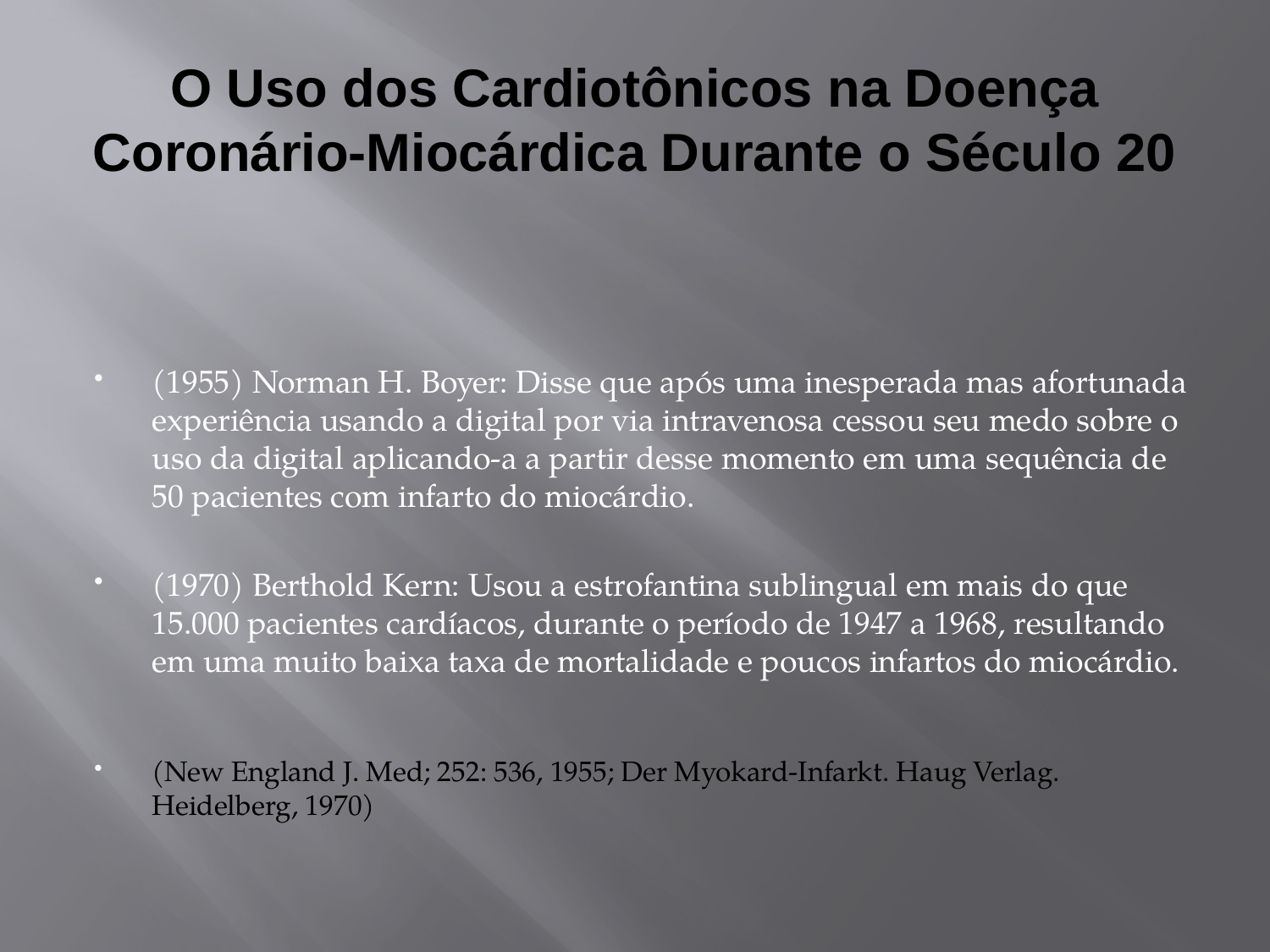

# O Uso dos Cardiotônicos na Doença Coronário-Miocárdica Durante o Século 20

(1955) Norman H. Boyer: Disse que após uma inesperada mas afortunada experiência usando a digital por via intravenosa cessou seu medo sobre o uso da digital aplicando-a a partir desse momento em uma sequência de 50 pacientes com infarto do miocárdio.

(1970) Berthold Kern: Usou a estrofantina sublingual em mais do que 15.000 pacientes cardíacos, durante o período de 1947 a 1968, resultando em uma muito baixa taxa de mortalidade e poucos infartos do miocárdio.

(New England J. Med; 252: 536, 1955; Der Myokard-Infarkt. Haug Verlag. Heidelberg, 1970)